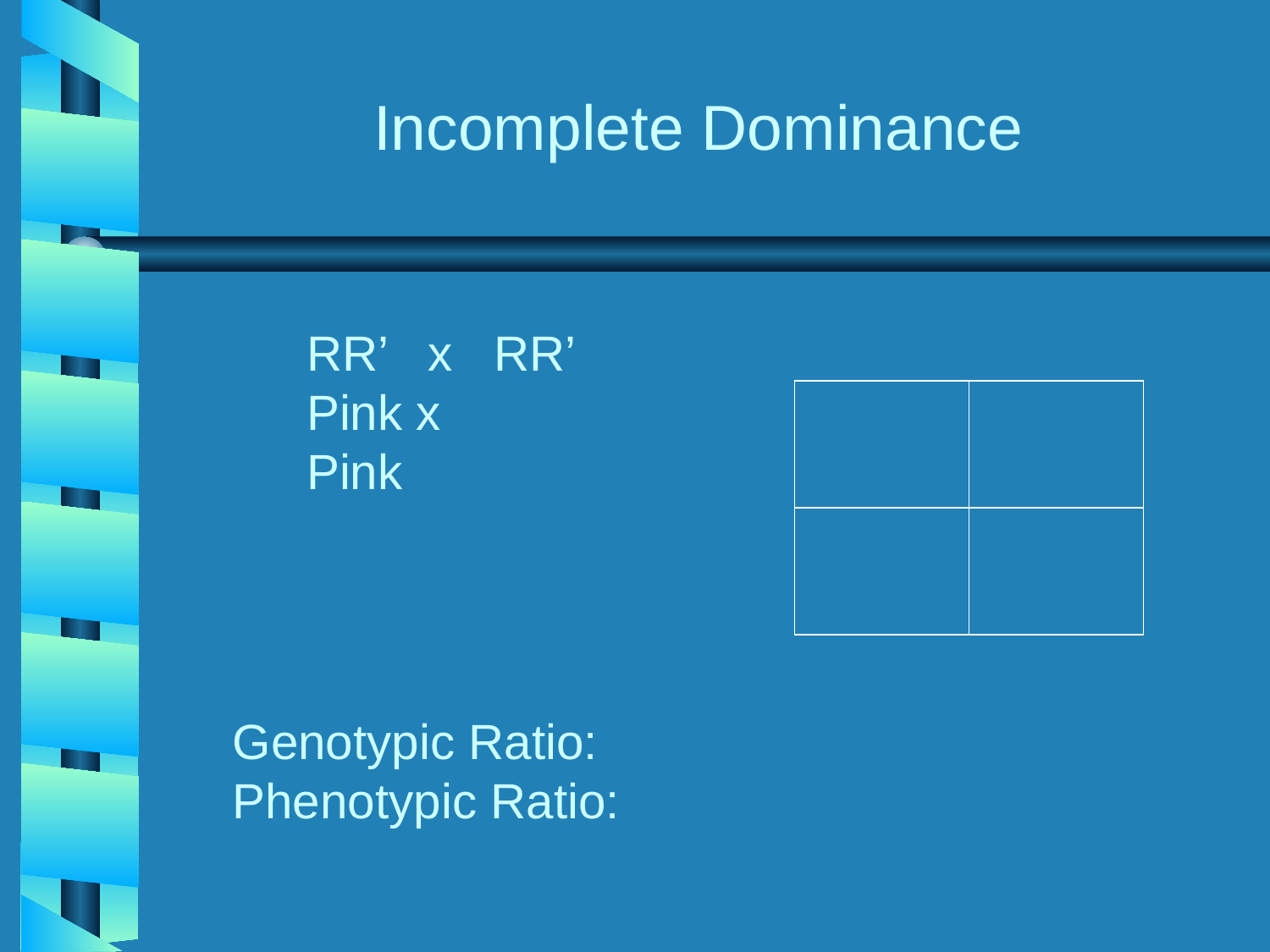

# Incomplete Dominance
RR’   x   RR’
Pink x   Pink

Genotypic Ratio:
Phenotypic Ratio: